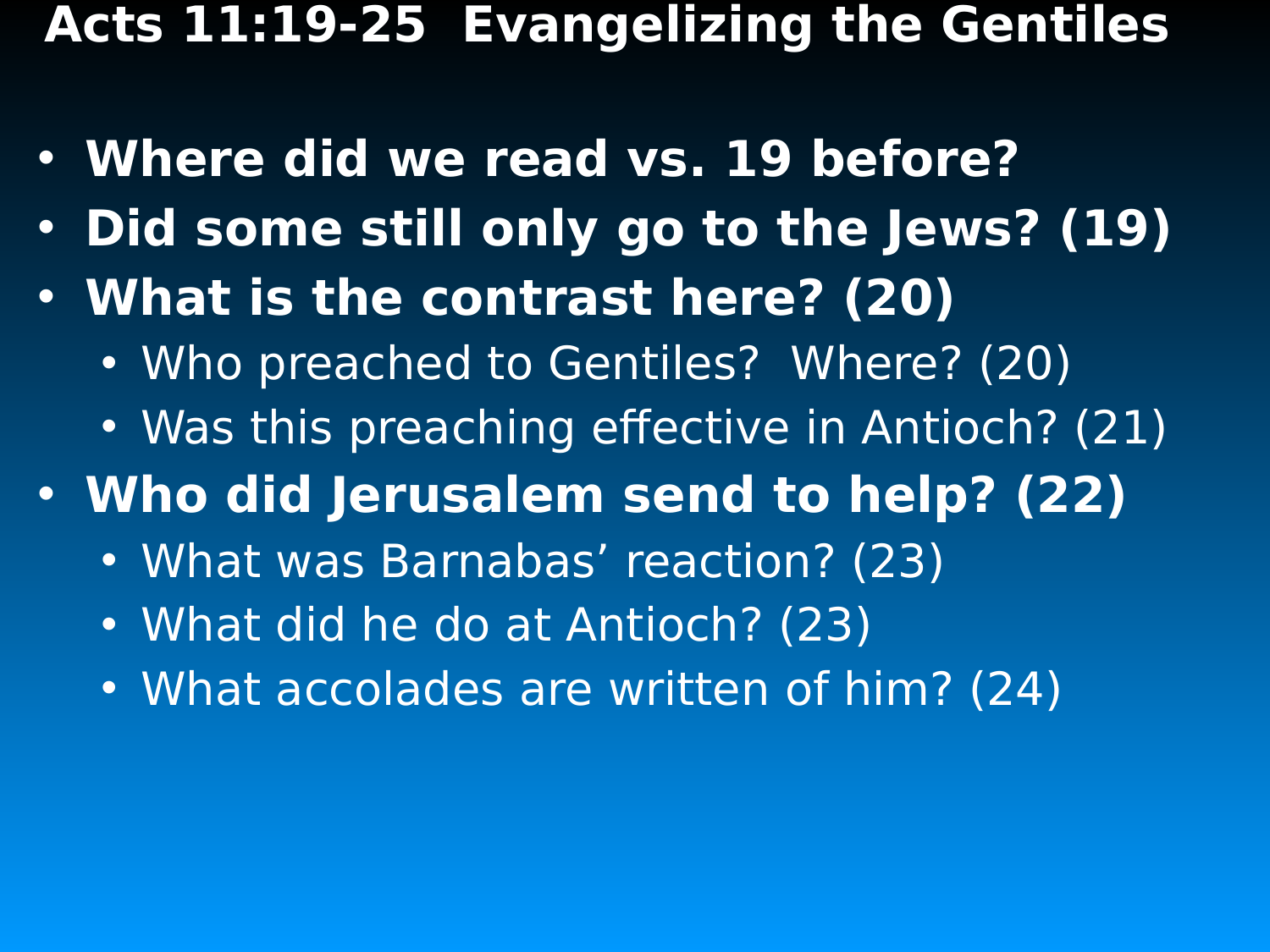

# Acts 11:19-25  Evangelizing the Gentiles
Where did we read vs. 19 before?
Did some still only go to the Jews? (19)
What is the contrast here? (20)
Who preached to Gentiles?  Where? (20)
Was this preaching effective in Antioch? (21)
Who did Jerusalem send to help? (22)
What was Barnabas’ reaction? (23)
What did he do at Antioch? (23)
What accolades are written of him? (24)